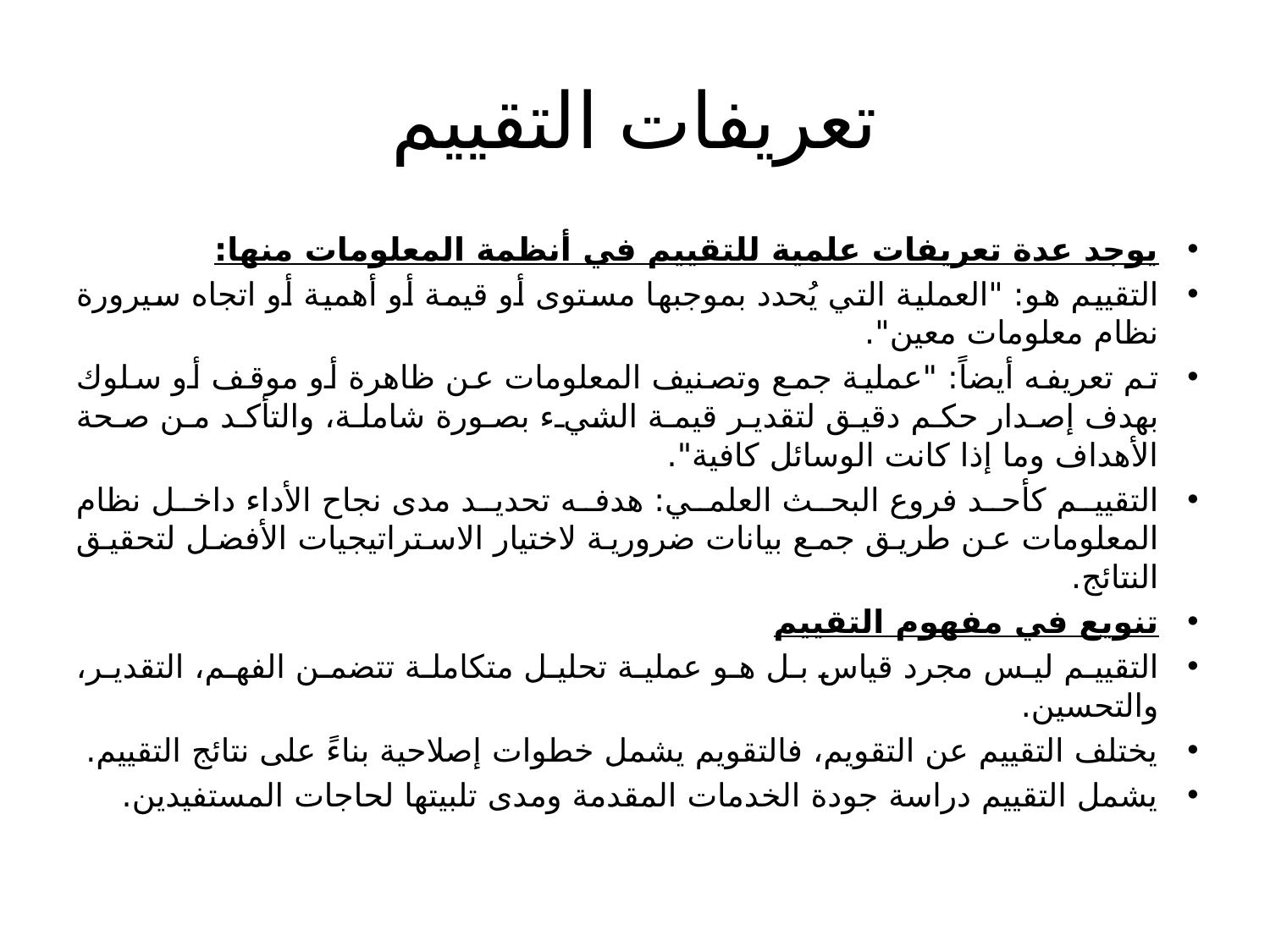

# تعريفات التقييم
يوجد عدة تعريفات علمية للتقييم في أنظمة المعلومات منها:
التقييم هو: "العملية التي يُحدد بموجبها مستوى أو قيمة أو أهمية أو اتجاه سيرورة نظام معلومات معين".
تم تعريفه أيضاً: "عملية جمع وتصنيف المعلومات عن ظاهرة أو موقف أو سلوك بهدف إصدار حكم دقيق لتقدير قيمة الشيء بصورة شاملة، والتأكد من صحة الأهداف وما إذا كانت الوسائل كافية".
التقييم كأحد فروع البحث العلمي: هدفه تحديد مدى نجاح الأداء داخل نظام المعلومات عن طريق جمع بيانات ضرورية لاختيار الاستراتيجيات الأفضل لتحقيق النتائج.
تنويع في مفهوم التقييم
التقييم ليس مجرد قياس بل هو عملية تحليل متكاملة تتضمن الفهم، التقدير، والتحسين.
يختلف التقييم عن التقويم، فالتقويم يشمل خطوات إصلاحية بناءً على نتائج التقييم.
يشمل التقييم دراسة جودة الخدمات المقدمة ومدى تلبيتها لحاجات المستفيدين.